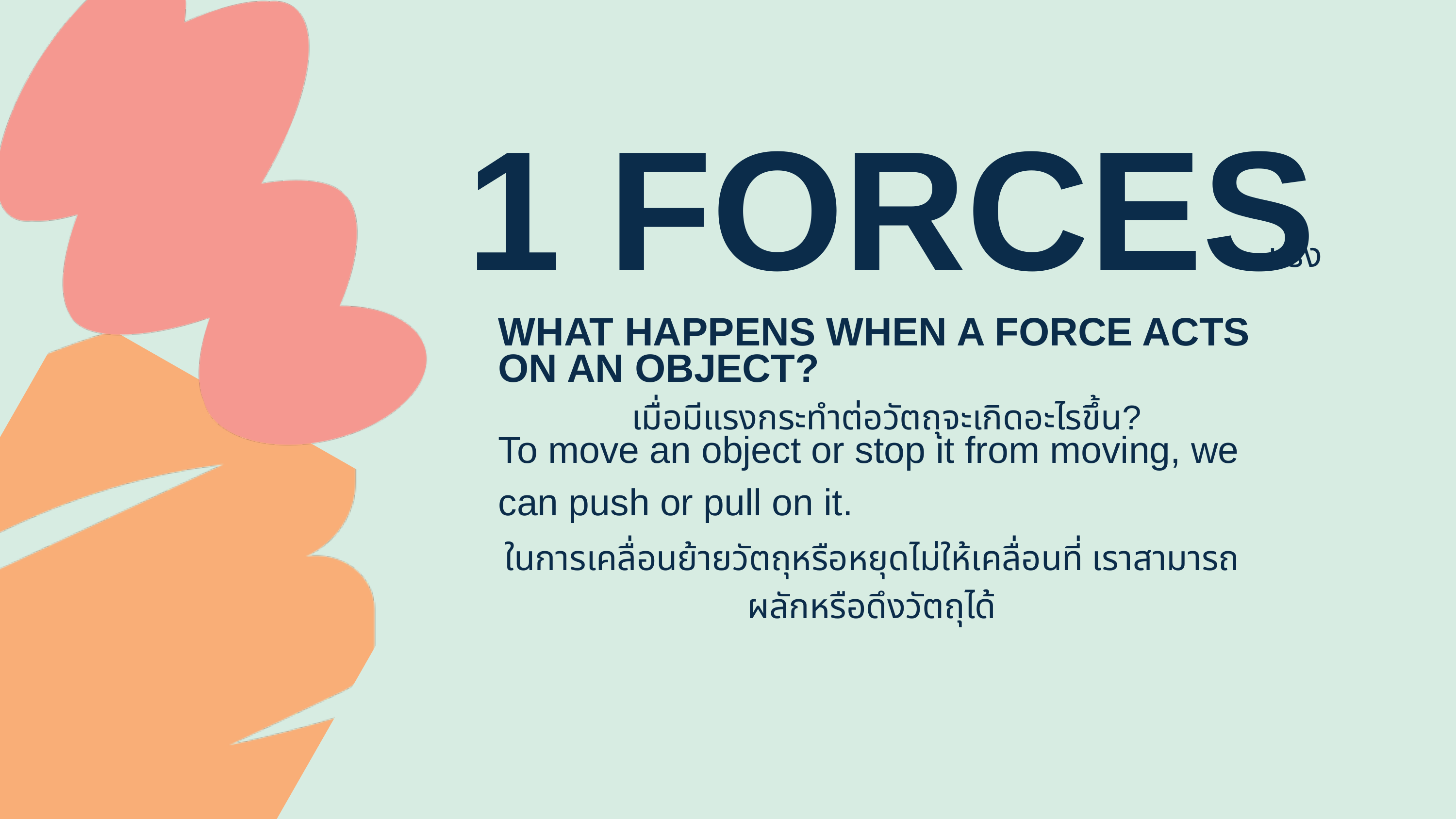

1 FORCES
แรง
WHAT HAPPENS WHEN A FORCE ACTS ON AN OBJECT?

เมื่อมีแรงกระทำต่อวัตถุจะเกิดอะไรขึ้น?

To move an object or stop it from moving, we can push or pull on it.
ในการเคลื่อนย้ายวัตถุหรือหยุดไม่ให้เคลื่อนที่ เราสามารถผลักหรือดึงวัตถุได้